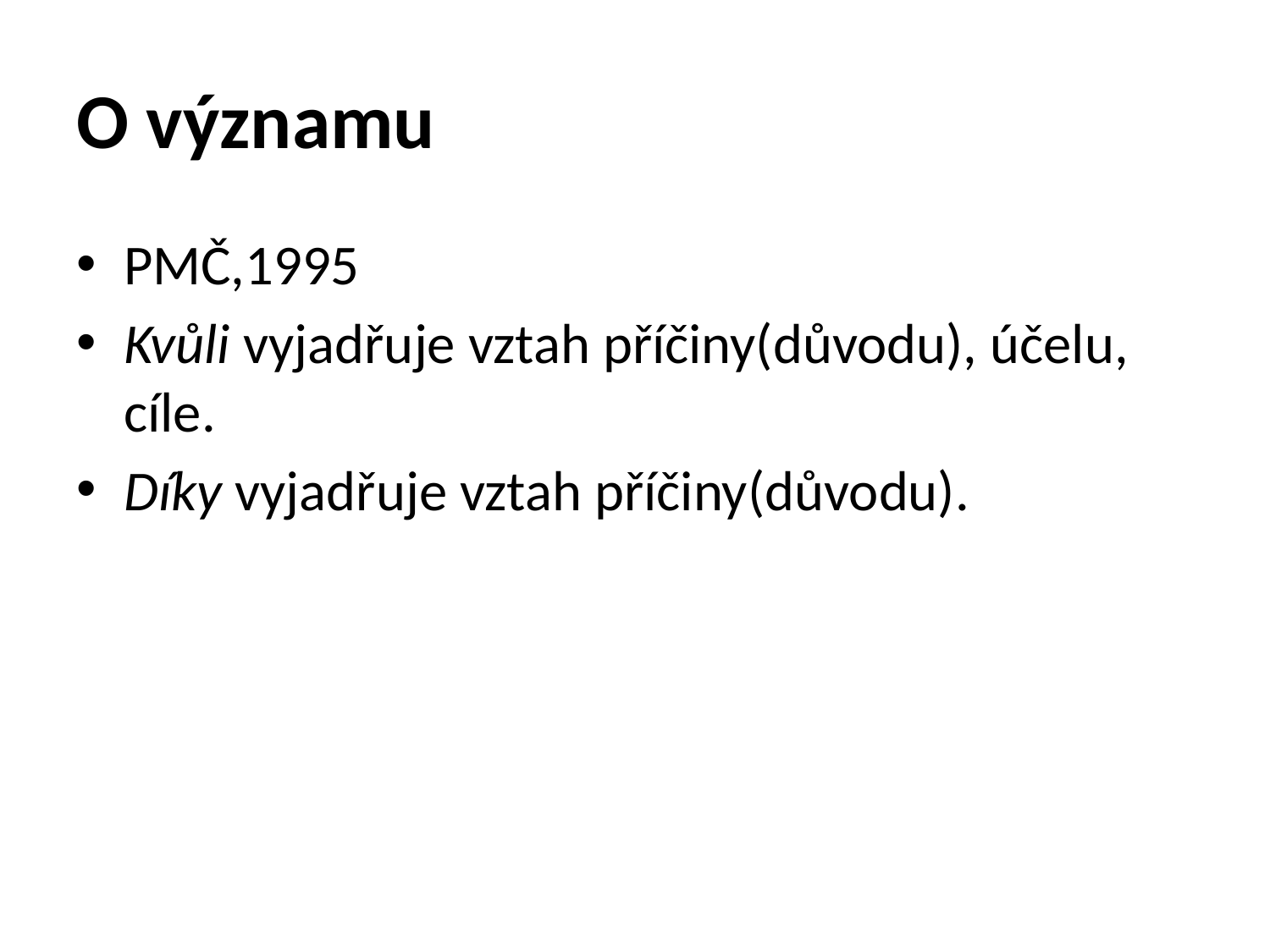

# O významu
PMČ,1995
Kvůli vyjadřuje vztah příčiny(důvodu), účelu, cíle.
Díky vyjadřuje vztah příčiny(důvodu).